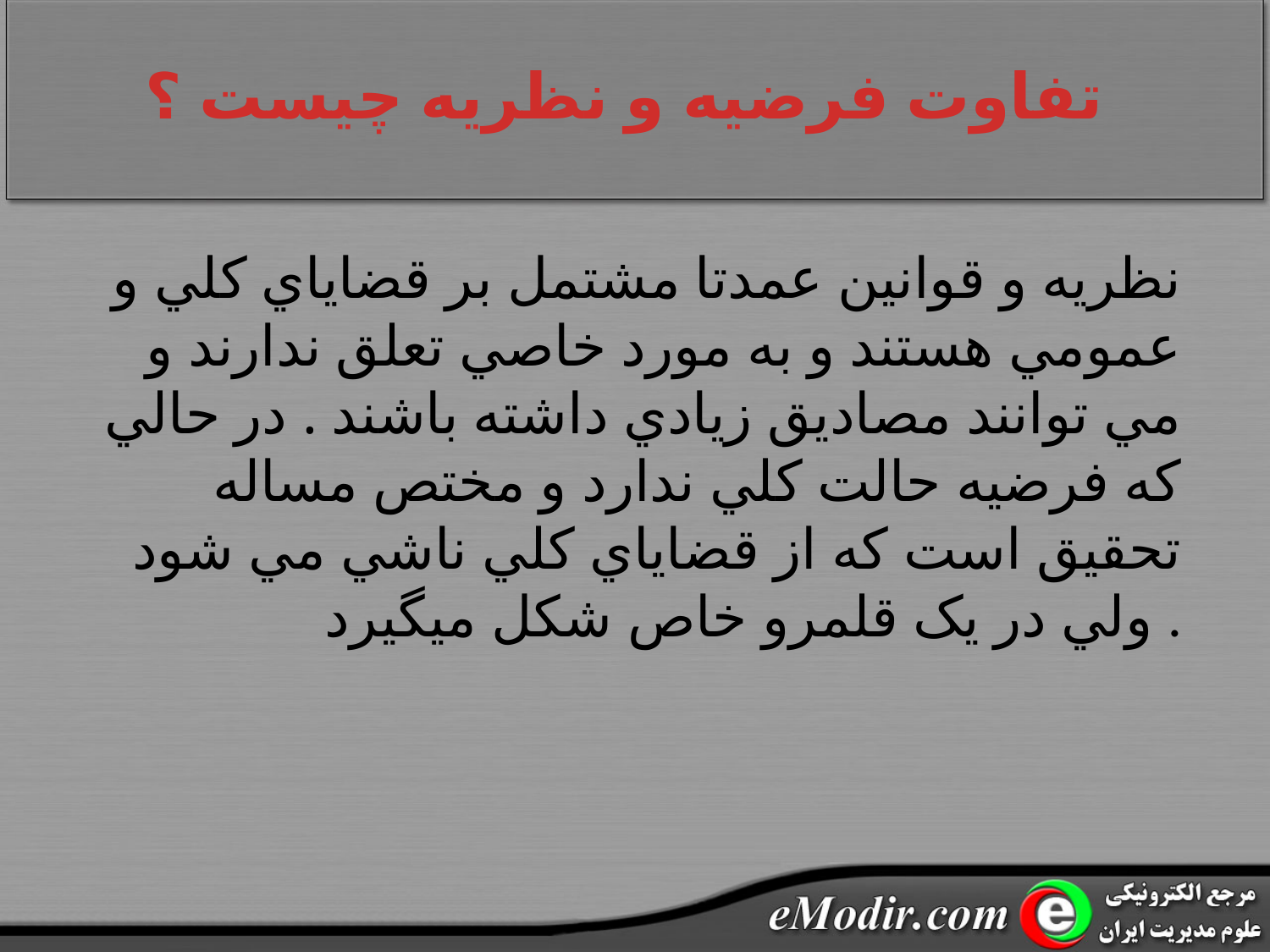

# تفاوت فرضيه و نظريه چيست ؟

نظريه و قوانين عمدتا مشتمل بر قضاياي کلي و عمومي هستند و به مورد خاصي تعلق ندارند و مي توانند مصاديق زيادي داشته باشند . در حالي که فرضيه حالت کلي ندارد و مختص مساله تحقيق است که از قضاياي کلي ناشي مي شود ولي در يک قلمرو خاص شکل ميگيرد .